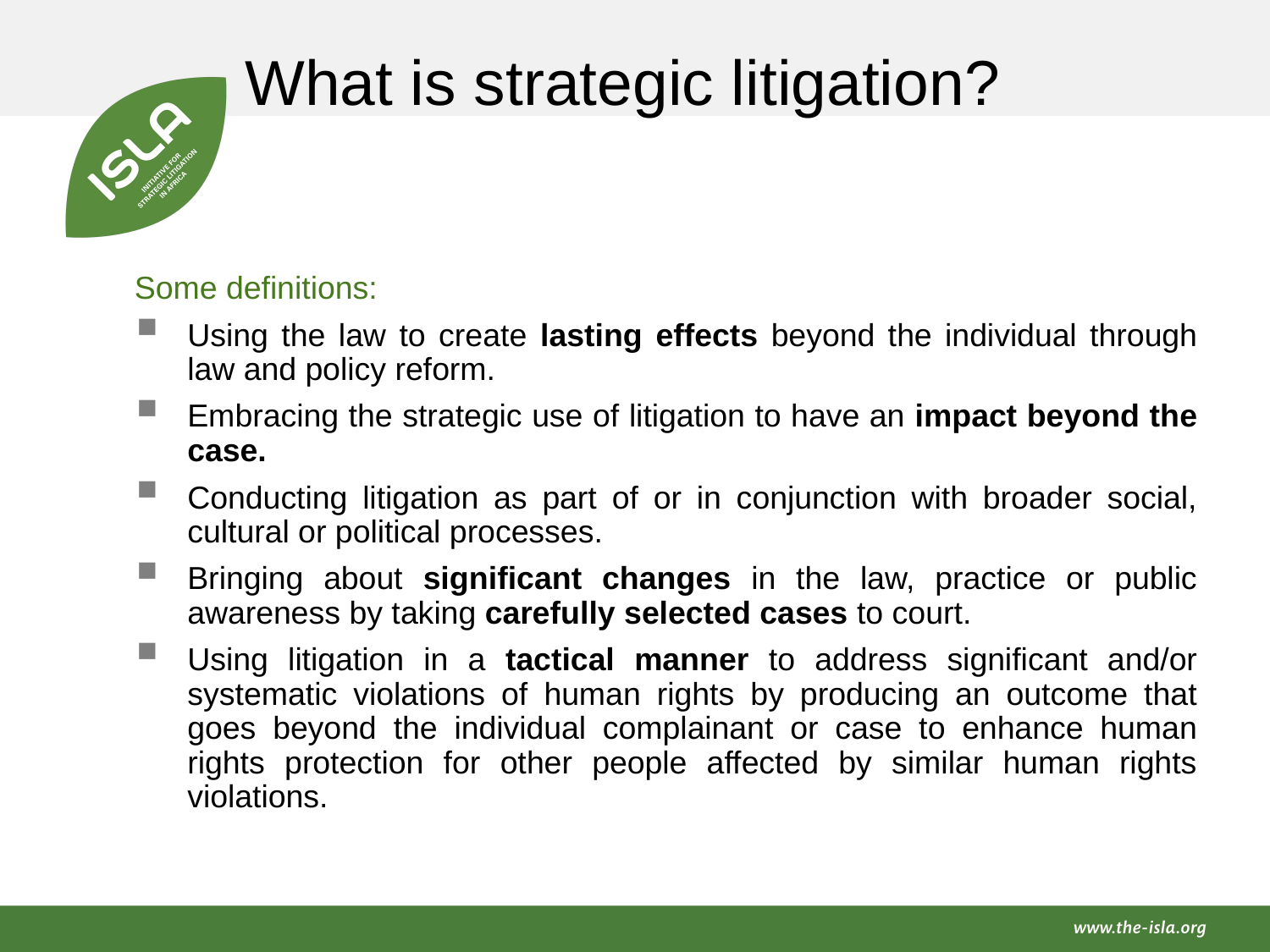

What is strategic litigation?

Some definitions:
Using the law to create lasting effects beyond the individual through law and policy reform.
Embracing the strategic use of litigation to have an impact beyond the case.
Conducting litigation as part of or in conjunction with broader social, cultural or political processes.
Bringing about significant changes in the law, practice or public awareness by taking carefully selected cases to court.
Using litigation in a tactical manner to address significant and/or systematic violations of human rights by producing an outcome that goes beyond the individual complainant or case to enhance human rights protection for other people affected by similar human rights violations.